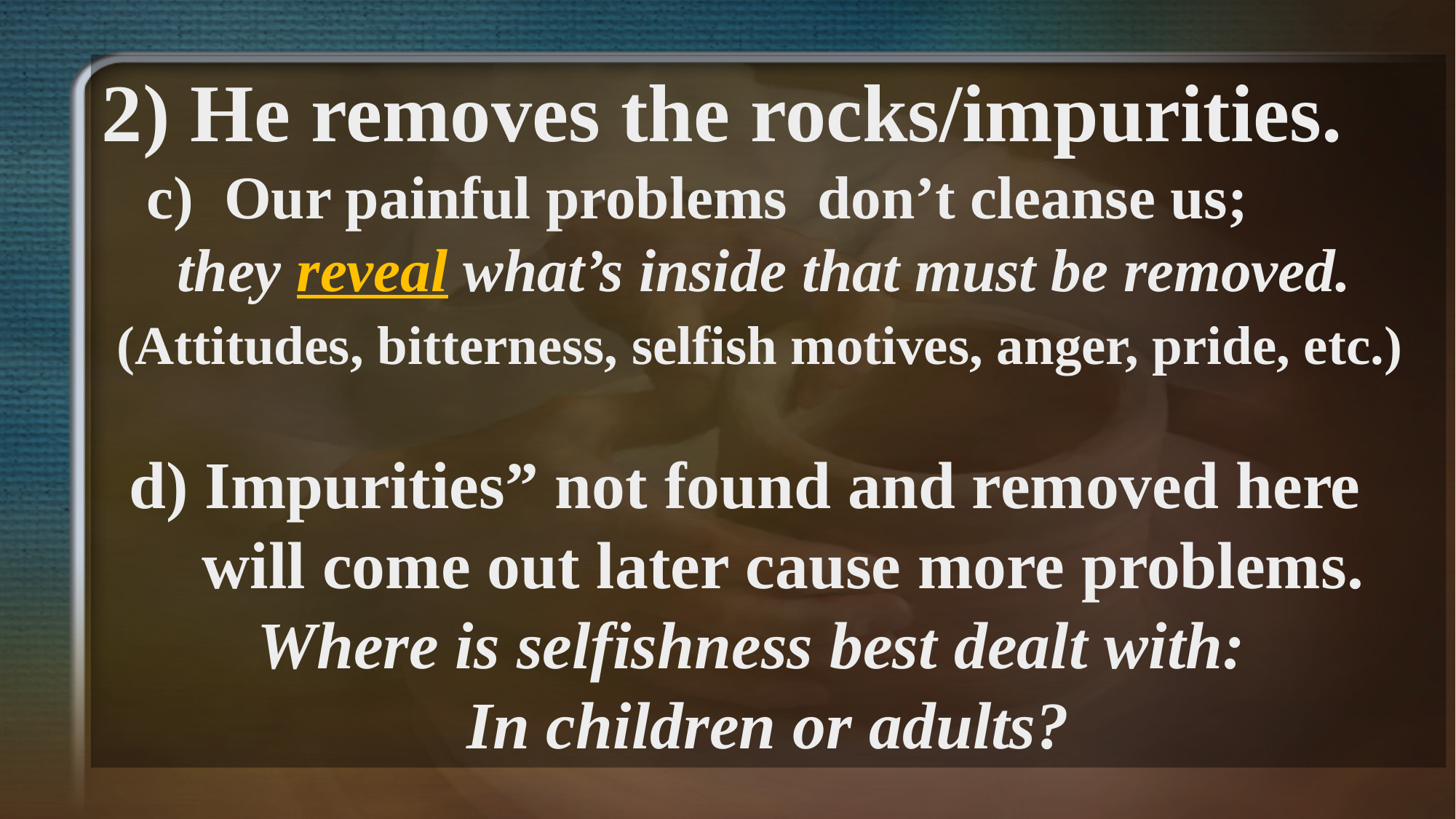

2) He removes the rocks/impurities.
   c)  Our painful problems  don’t cleanse us;
     they reveal what’s inside that must be removed.
 (Attitudes, bitterness, selfish motives, anger, pride, etc.)

  d) Impurities” not found and removed here
      will come out later cause more problems.
Where is selfishness best dealt with:
In children or adults?